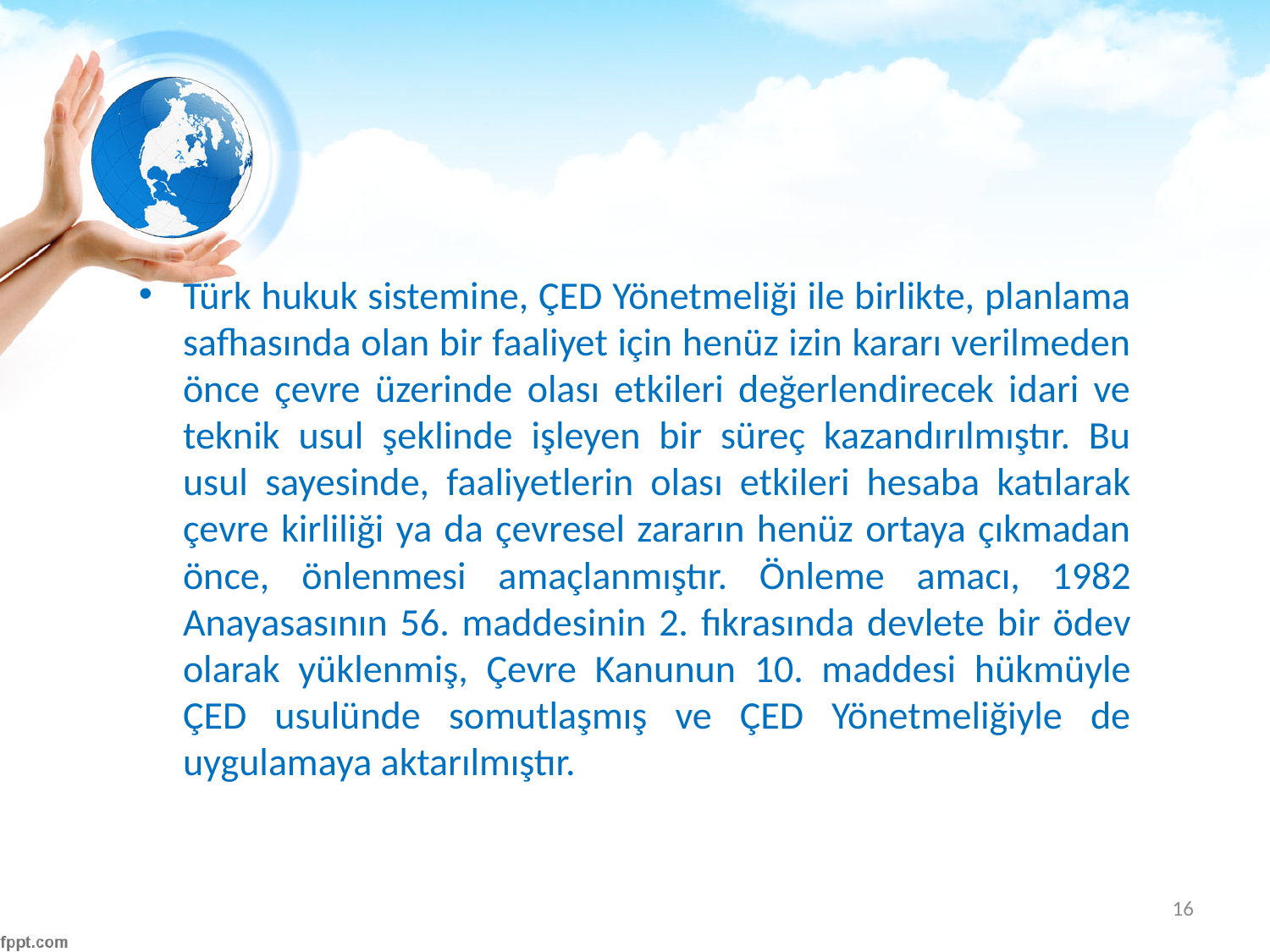

#
Türk hukuk sistemine, ÇED Yönetmeliği ile birlikte, planlama safhasında olan bir faaliyet için henüz izin kararı verilmeden önce çevre üzerinde olası etkileri değerlendirecek idari ve teknik usul şeklinde işleyen bir süreç kazandırılmıştır. Bu usul sayesinde, faaliyetlerin olası etkileri hesaba katılarak çevre kirliliği ya da çevresel zararın henüz ortaya çıkmadan önce, önlenmesi amaçlanmıştır. Önleme amacı, 1982 Anayasasının 56. maddesinin 2. fıkrasında devlete bir ödev olarak yüklenmiş, Çevre Kanunun 10. maddesi hükmüyle ÇED usulünde somutlaşmış ve ÇED Yönetmeliğiyle de uygulamaya aktarılmıştır.
16